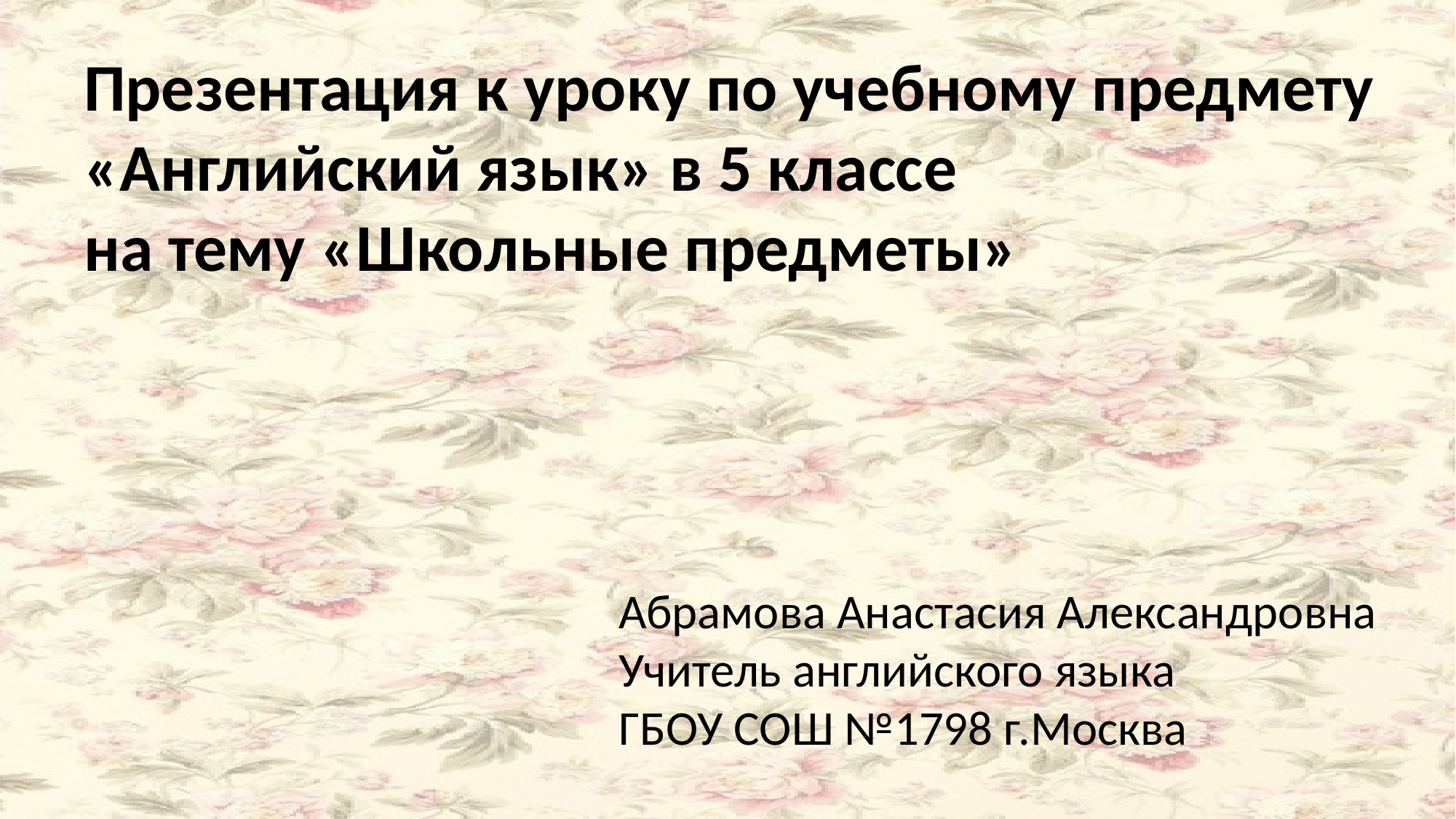

Презентация к уроку по учебному предмету
«Английский язык» в 5 классе
на тему «Школьные предметы»
Абрамова Анастасия Александровна
Учитель английского языка
ГБОУ СОШ №1798 г.Москва